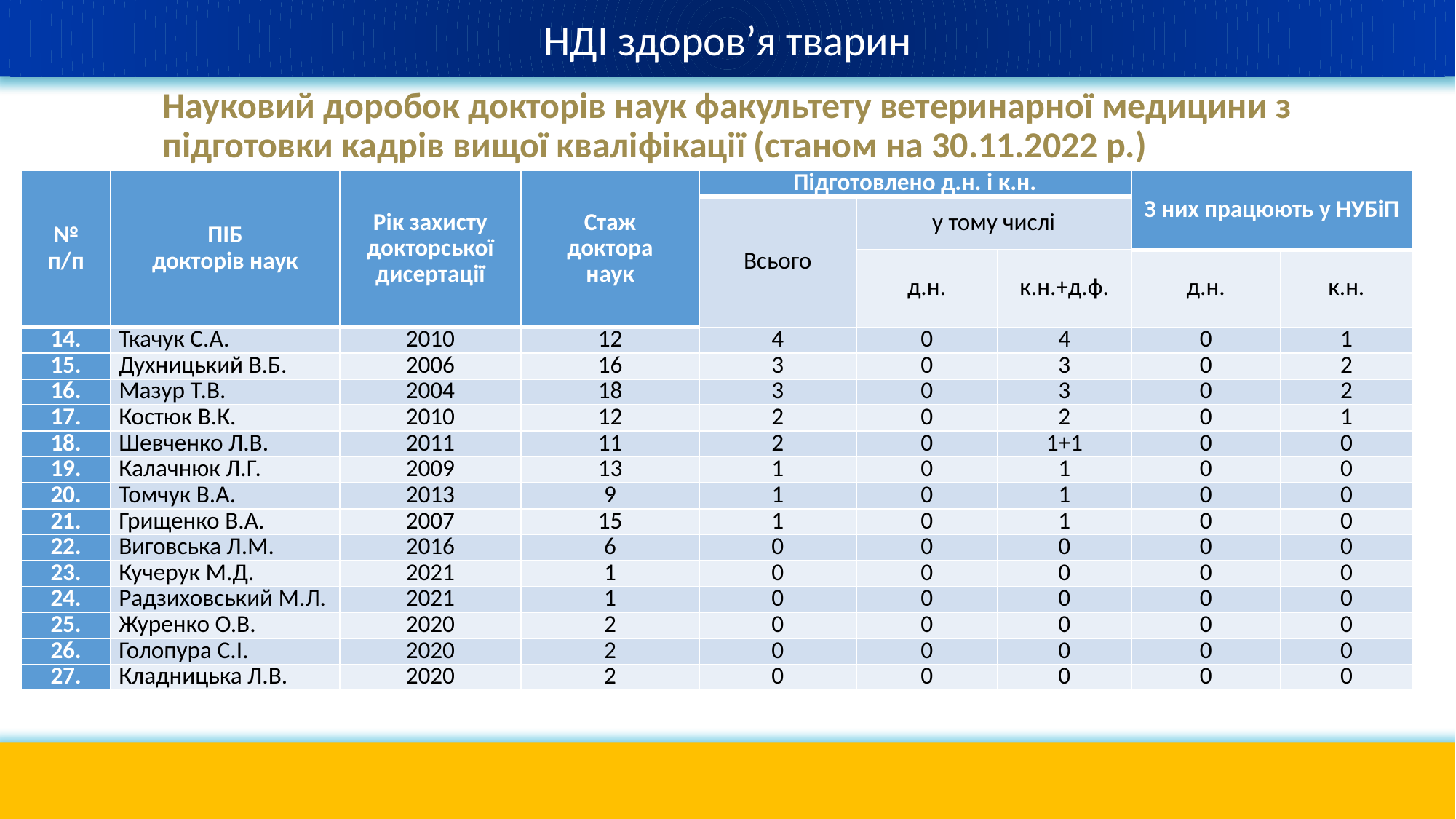

НДІ здоров’я тварин
# Науковий доробок докторів наук факультету ветеринарної медицини з підготовки кадрів вищої кваліфікації (станом на 30.11.2022 р.)
| № п/п | ПІБ докторів наук | Рік захисту докторської дисертації | Стаж доктора наук | Підготовлено д.н. і к.н. |  |  | З них працюють у НУБіП |  |
| --- | --- | --- | --- | --- | --- | --- | --- | --- |
|  |  |  |  | Всього | у тому числі |  |  |  |
|  |  |  |  |  | д.н. | к.н.+д.ф. | д.н. | к.н. |
| 14. | Ткачук С.А. | 2010 | 12 | 4 | 0 | 4 | 0 | 1 |
| 15. | Духницький В.Б. | 2006 | 16 | 3 | 0 | 3 | 0 | 2 |
| 16. | Мазур Т.В. | 2004 | 18 | 3 | 0 | 3 | 0 | 2 |
| 17. | Костюк В.К. | 2010 | 12 | 2 | 0 | 2 | 0 | 1 |
| 18. | Шевченко Л.В. | 2011 | 11 | 2 | 0 | 1+1 | 0 | 0 |
| 19. | Калачнюк Л.Г. | 2009 | 13 | 1 | 0 | 1 | 0 | 0 |
| 20. | Томчук В.А. | 2013 | 9 | 1 | 0 | 1 | 0 | 0 |
| 21. | Грищенко В.А. | 2007 | 15 | 1 | 0 | 1 | 0 | 0 |
| 22. | Виговська Л.М. | 2016 | 6 | 0 | 0 | 0 | 0 | 0 |
| 23. | Кучерук М.Д. | 2021 | 1 | 0 | 0 | 0 | 0 | 0 |
| 24. | Радзиховський М.Л. | 2021 | 1 | 0 | 0 | 0 | 0 | 0 |
| 25. | Журенко О.В. | 2020 | 2 | 0 | 0 | 0 | 0 | 0 |
| 26. | Голопура С.І. | 2020 | 2 | 0 | 0 | 0 | 0 | 0 |
| 27. | Кладницька Л.В. | 2020 | 2 | 0 | 0 | 0 | 0 | 0 |